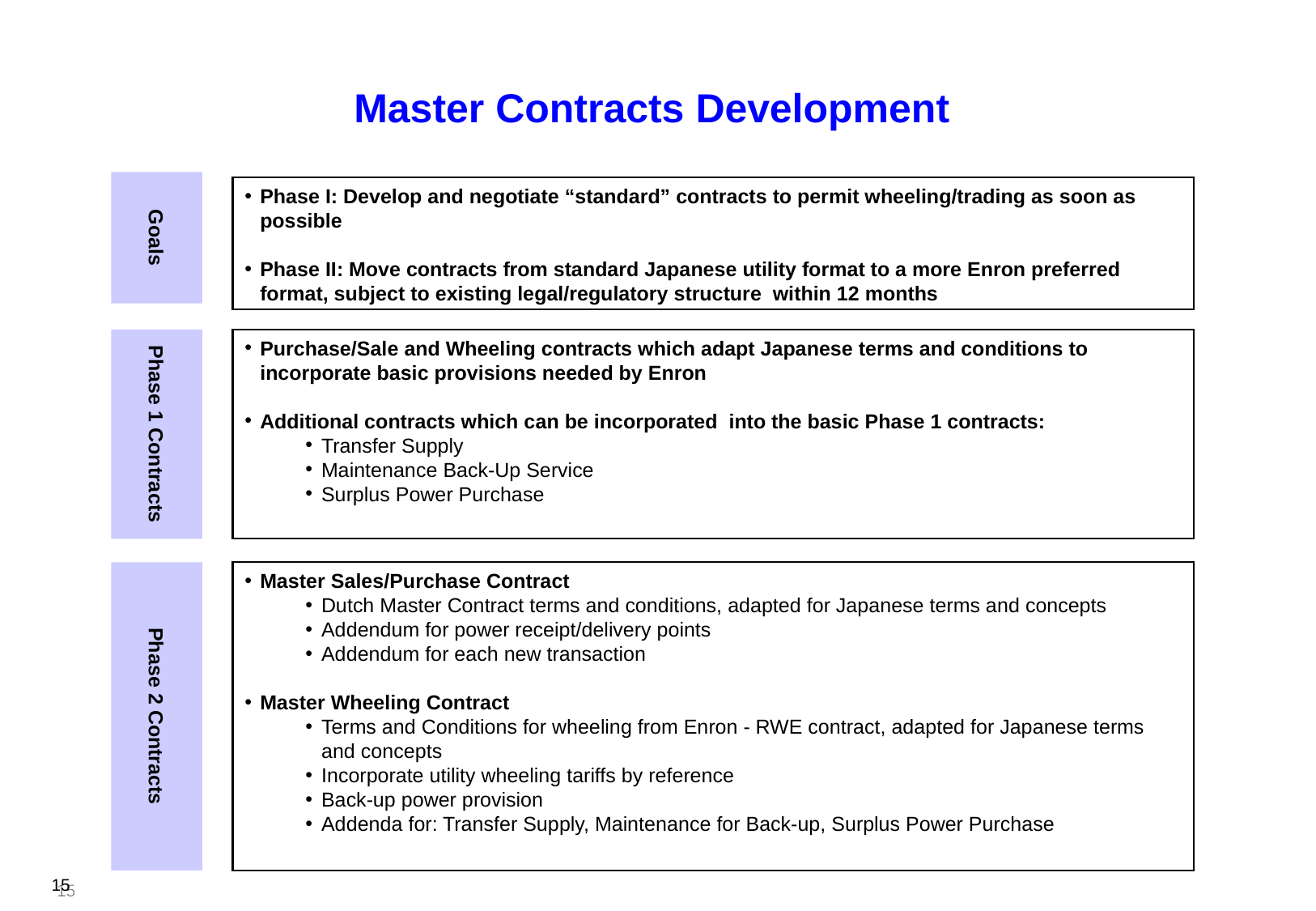

# Master Contracts Development
Goals
Phase I: Develop and negotiate “standard” contracts to permit wheeling/trading as soon as possible

Phase II: Move contracts from standard Japanese utility format to a more Enron preferred format, subject to existing legal/regulatory structure  within 12 months
Phase 1 Contracts
Purchase/Sale and Wheeling contracts which adapt Japanese terms and conditions to incorporate basic provisions needed by Enron

Additional contracts which can be incorporated  into the basic Phase 1 contracts:
Transfer Supply
Maintenance Back-Up Service
Surplus Power Purchase
Phase 2 Contracts
Master Sales/Purchase Contract
Dutch Master Contract terms and conditions, adapted for Japanese terms and concepts
Addendum for power receipt/delivery points
Addendum for each new transaction

Master Wheeling Contract
Terms and Conditions for wheeling from Enron - RWE contract, adapted for Japanese terms and concepts
Incorporate utility wheeling tariffs by reference
Back-up power provision
Addenda for: Transfer Supply, Maintenance for Back-up, Surplus Power Purchase